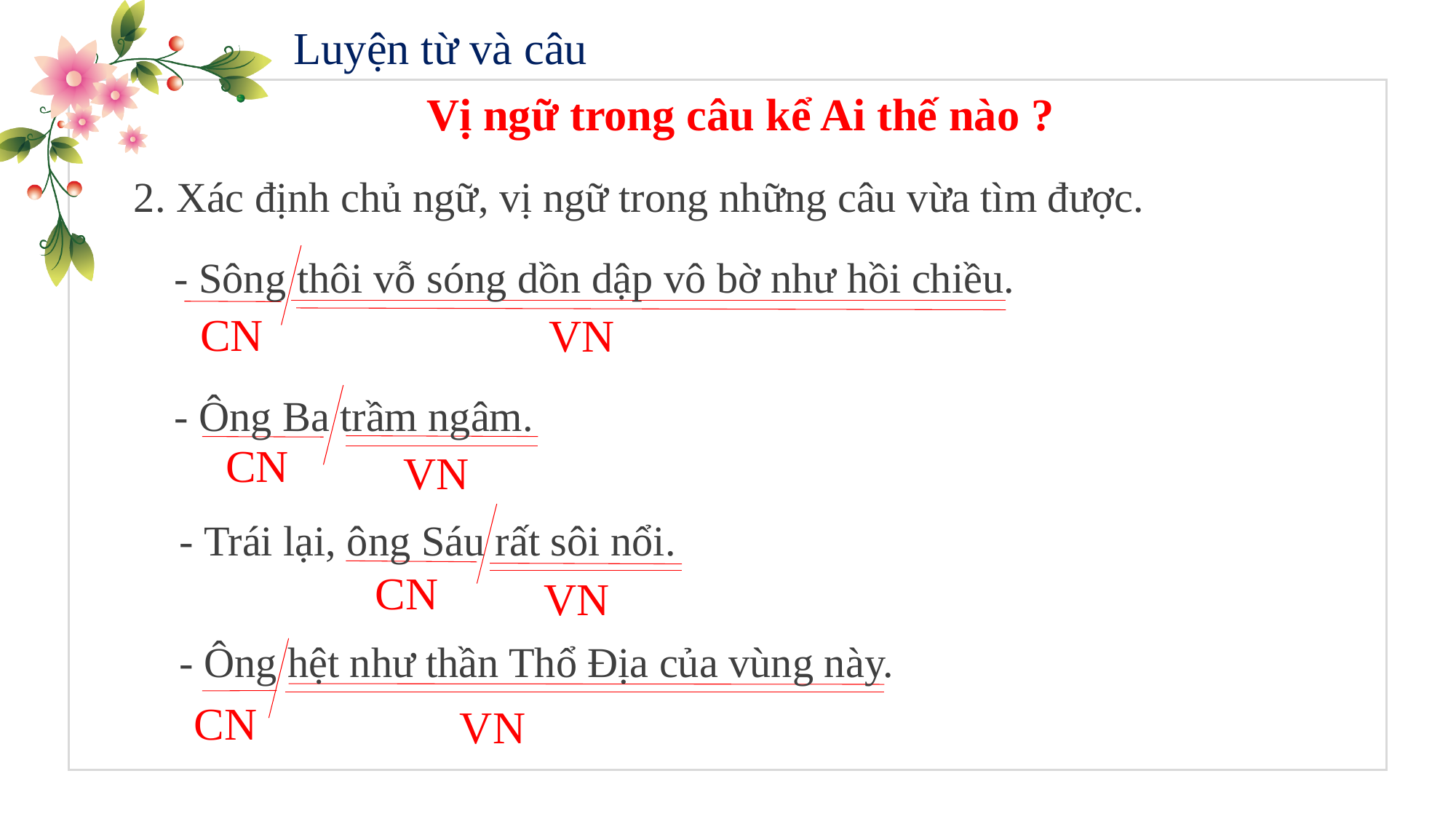

Luyện từ và câu
Vị ngữ trong câu kể Ai thế nào ?
2. Xác định chủ ngữ, vị ngữ trong những câu vừa tìm được.
- Sông thôi vỗ sóng dồn dập vô bờ như hồi chiều.
CN
VN
- Ông Ba trầm ngâm.
CN
VN
- Trái lại, ông Sáu rất sôi nổi.
CN
VN
- Ông hệt như thần Thổ Địa của vùng này.
CN
VN